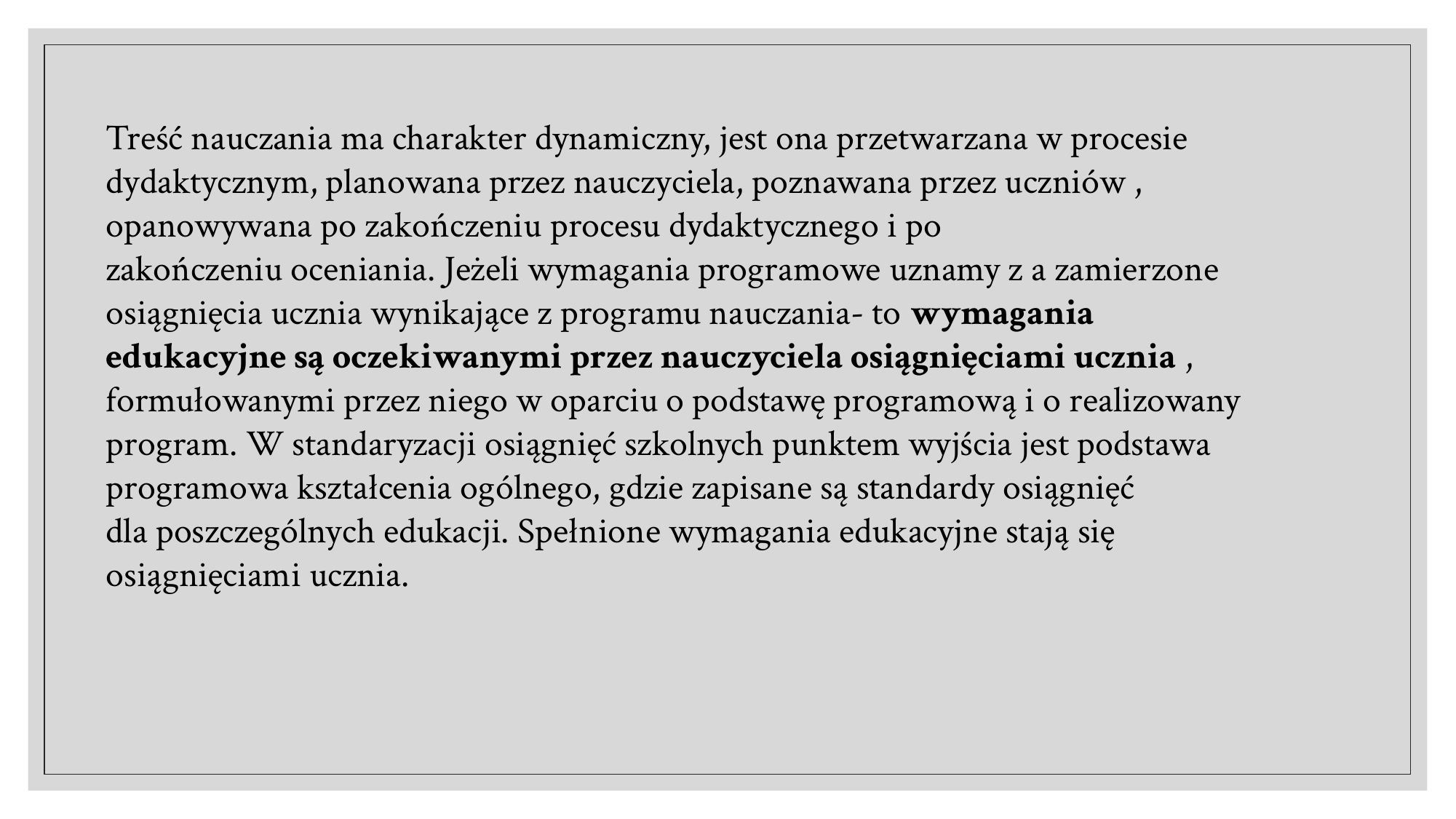

Treść nauczania ma charakter dynamiczny, jest ona przetwarzana w procesie dydaktycznym, planowana przez nauczyciela, poznawana przez uczniów , opanowywana po zakończeniu procesu dydaktycznego i po zakończeniu oceniania. Jeżeli wymagania programowe uznamy z a zamierzone osiągnięcia ucznia wynikające z programu nauczania- to wymagania edukacyjne są oczekiwanymi przez nauczyciela osiągnięciami ucznia , formułowanymi przez niego w oparciu o podstawę programową i o realizowany program. W standaryzacji osiągnięć szkolnych punktem wyjścia jest podstawa programowa kształcenia ogólnego, gdzie zapisane są standardy osiągnięć dla poszczególnych edukacji. Spełnione wymagania edukacyjne stają się osiągnięciami ucznia.